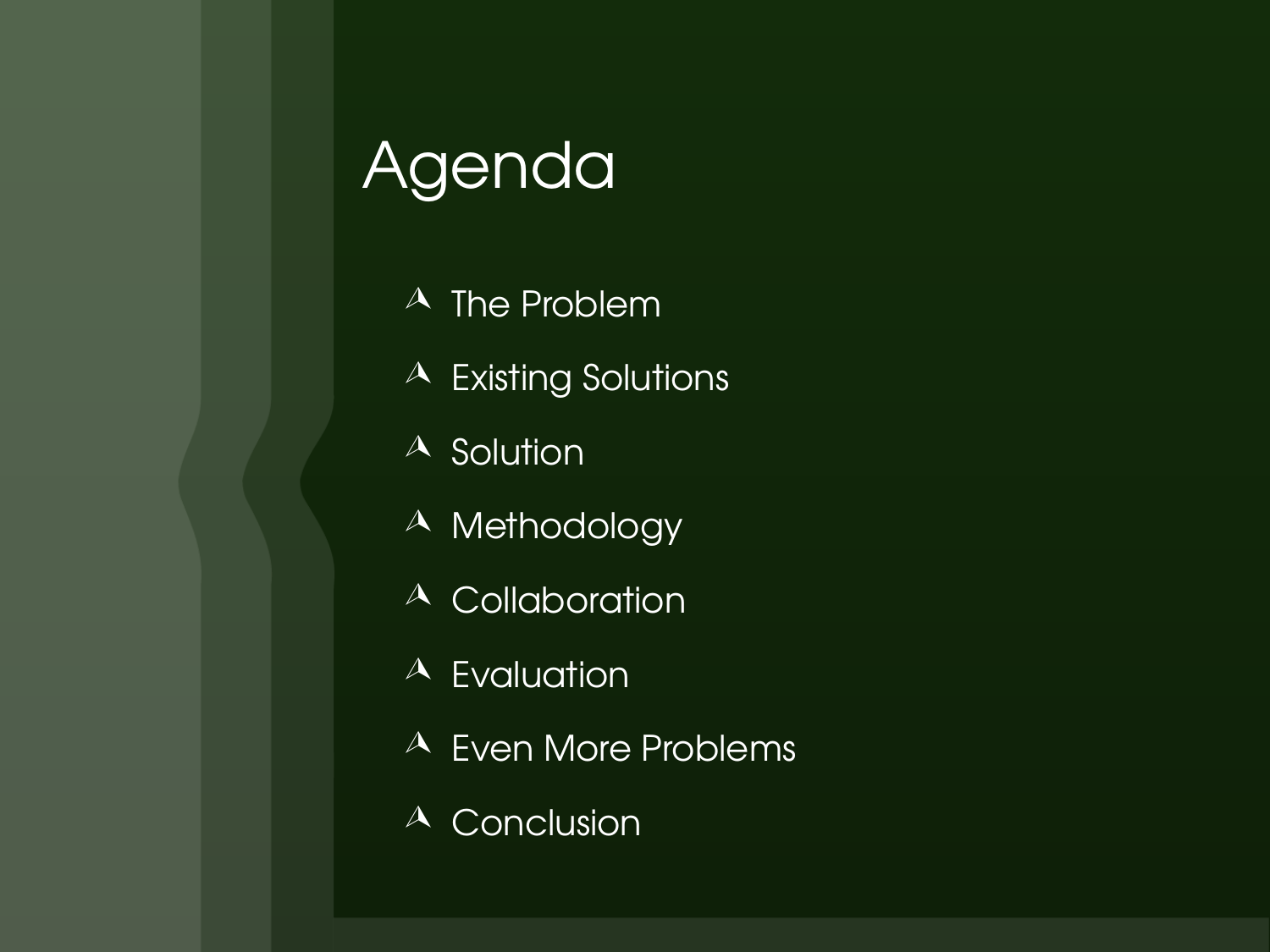

# Agenda
The Problem
Existing Solutions
Solution
Methodology
Collaboration
Evaluation
Even More Problems
Conclusion